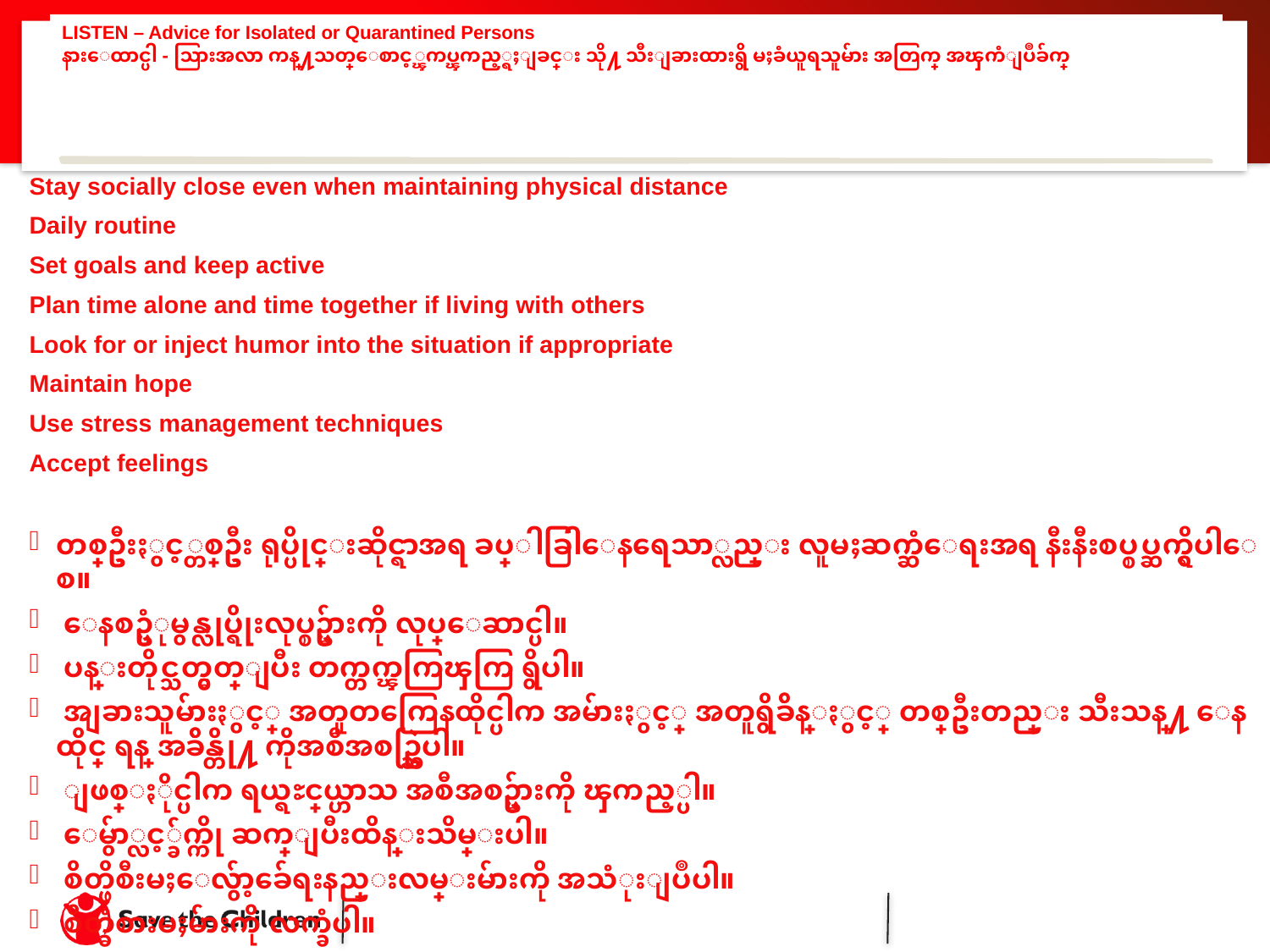

# LISTEN – Advice for Isolated or Quarantined Persons နားေထာင္ပါ - သြားအလာ ကန္႔သတ္ေစာင့္ၾကပ္ၾကည့္ရႈျခင္း သို႔ သီးျခားထားရွိ မႈခံယူရသူမ်ား အတြက္ အၾကံျပဳခ်က္
Stay socially close even when maintaining physical distance
Daily routine
Set goals and keep active
Plan time alone and time together if living with others
Look for or inject humor into the situation if appropriate
Maintain hope
Use stress management techniques
Accept feelings

တစ္ဦးႏွင့္တစ္ဦး ရုပ္ပိုင္းဆိုင္ရာအရ ခပ္ခြါခြါေနရေသာ္လည္း လူမႈဆက္ဆံေရးအရ နီးနီးစပ္စပ္ဆက္ရွိပါေစ။
 ေနစဥ္ပံုမွန္လုပ္ရိုးလုပ္စဥ္မ်ားကို လုပ္ေဆာင္ပါ။
 ပန္းတိုင္သတ္မွတ္ျပီး တက္တက္ၾကြၾကြ ရွိပါ။
 အျခားသူမ်ားႏွင့္ အတူတကြေနထိုင္ပါက အမ်ားႏွင့္ အတူရွိခ်ိန္ႏွင့္ တစ္ဦးတည္း သီးသန္႔ ေနထိုင္ ရန္ အခ်ိန္တို႔ ကိုအစီအစဥ္ဆြဲပါ။
 ျဖစ္ႏိုင္ပါက ရယ္ရႊင္ဖြယ္ဟာသ အစီအစဥ္မ်ားကို ၾကည့္ပါ။
 ေမွ်ာ္လင့္ခ်က္ကို ဆက္ျပီးထိန္းသိမ္းပါ။
 စိတ္ဖိစီးမႈေလွ်ာ့ခ်ေရးနည္းလမ္းမ်ားကို အသံုးျပဳပါ။
 စိတ္ခံစားမႈမ်ားကို လက္ခံပါ။